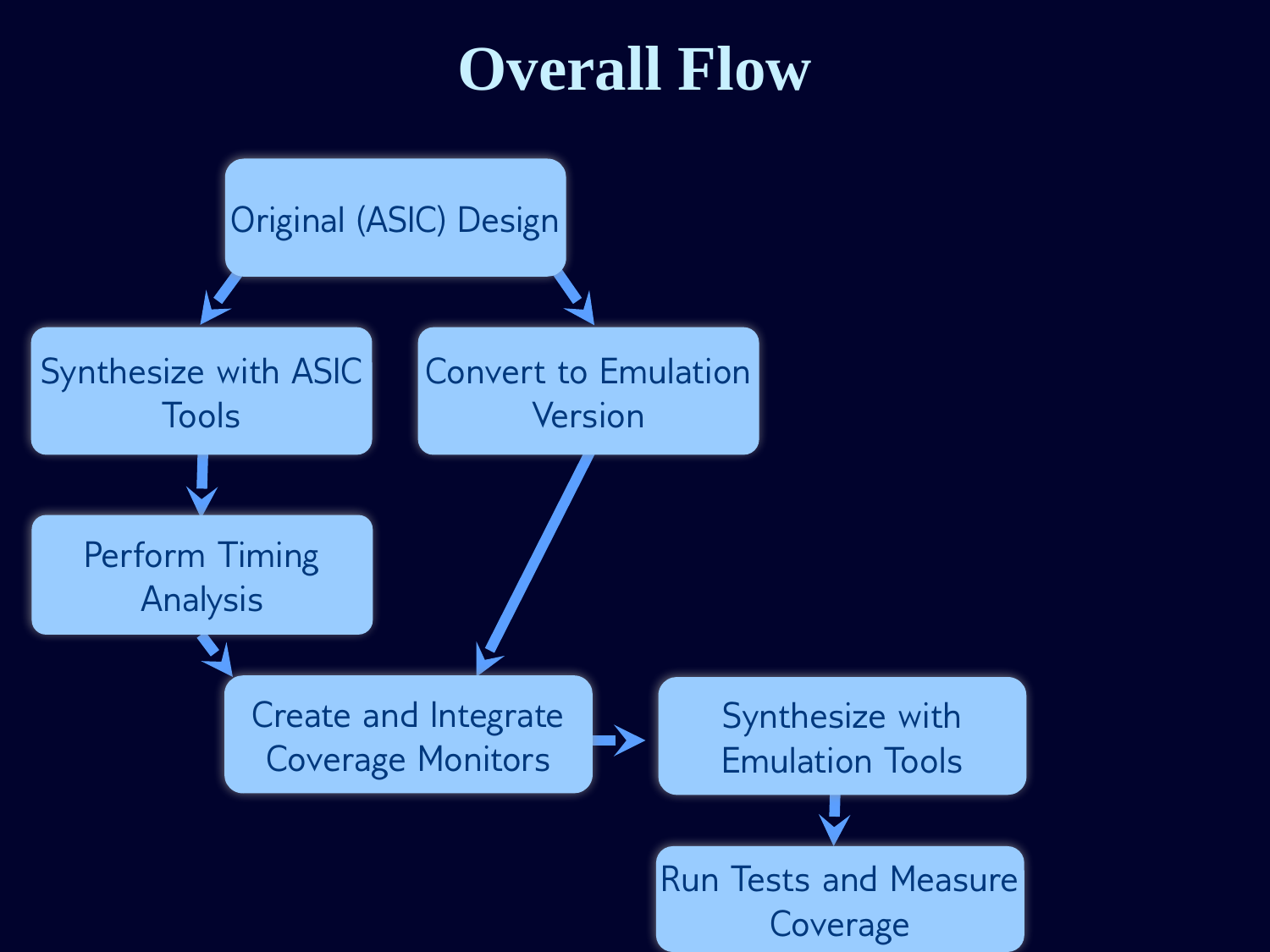

# Overall Flow
Original (ASIC) Design

Synthesize with ASIC Tools
Convert to Emulation Version

Perform Timing Analysis

Create and Integrate Coverage Monitors
Synthesize with Emulation Tools

Run Tests and Measure Coverage
122